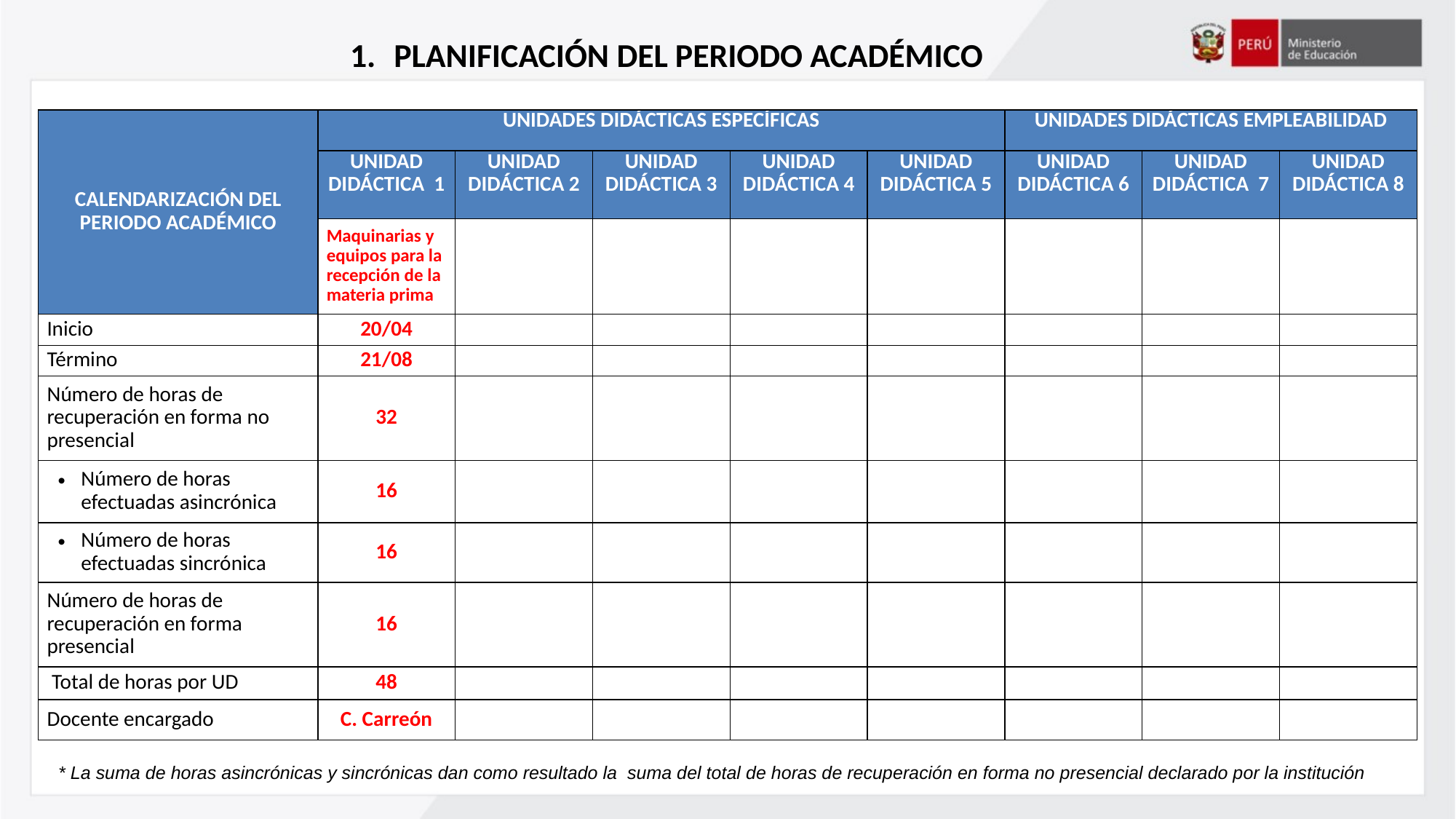

PLANIFICACIÓN DEL PERIODO ACADÉMICO
| CALENDARIZACIÓN DEL PERIODO ACADÉMICO | UNIDADES DIDÁCTICAS ESPECÍFICAS |  |  |  |  | UNIDADES DIDÁCTICAS EMPLEABILIDAD |  |  |
| --- | --- | --- | --- | --- | --- | --- | --- | --- |
|  | UNIDAD DIDÁCTICA 1 | UNIDAD DIDÁCTICA 2 | UNIDAD DIDÁCTICA 3 | UNIDAD DIDÁCTICA 4 | UNIDAD DIDÁCTICA 5 | UNIDAD DIDÁCTICA 6 | UNIDAD DIDÁCTICA 7 | UNIDAD DIDÁCTICA 8 |
|  | Maquinarias y equipos para la recepción de la materia prima |  |  |  |  |  |  |  |
| Inicio | 20/04 |  |  |  |  |  |  |  |
| Término | 21/08 |  |  |  |  |  |  |  |
| Número de horas de recuperación en forma no presencial | 32 |  |  |  |  |  |  |  |
| Número de horas efectuadas asincrónica | 16 |  |  |  |  |  |  |  |
| Número de horas efectuadas sincrónica | 16 |  |  |  |  |  |  |  |
| Número de horas de recuperación en forma presencial | 16 |  |  |  |  |  |  |  |
| Total de horas por UD | 48 |  |  |  |  |  |  |  |
| Docente encargado | C. Carreón |  |  |  |  |  |  |  |
* La suma de horas asincrónicas y sincrónicas dan como resultado la  suma del total de horas de recuperación en forma no presencial declarado por la institución